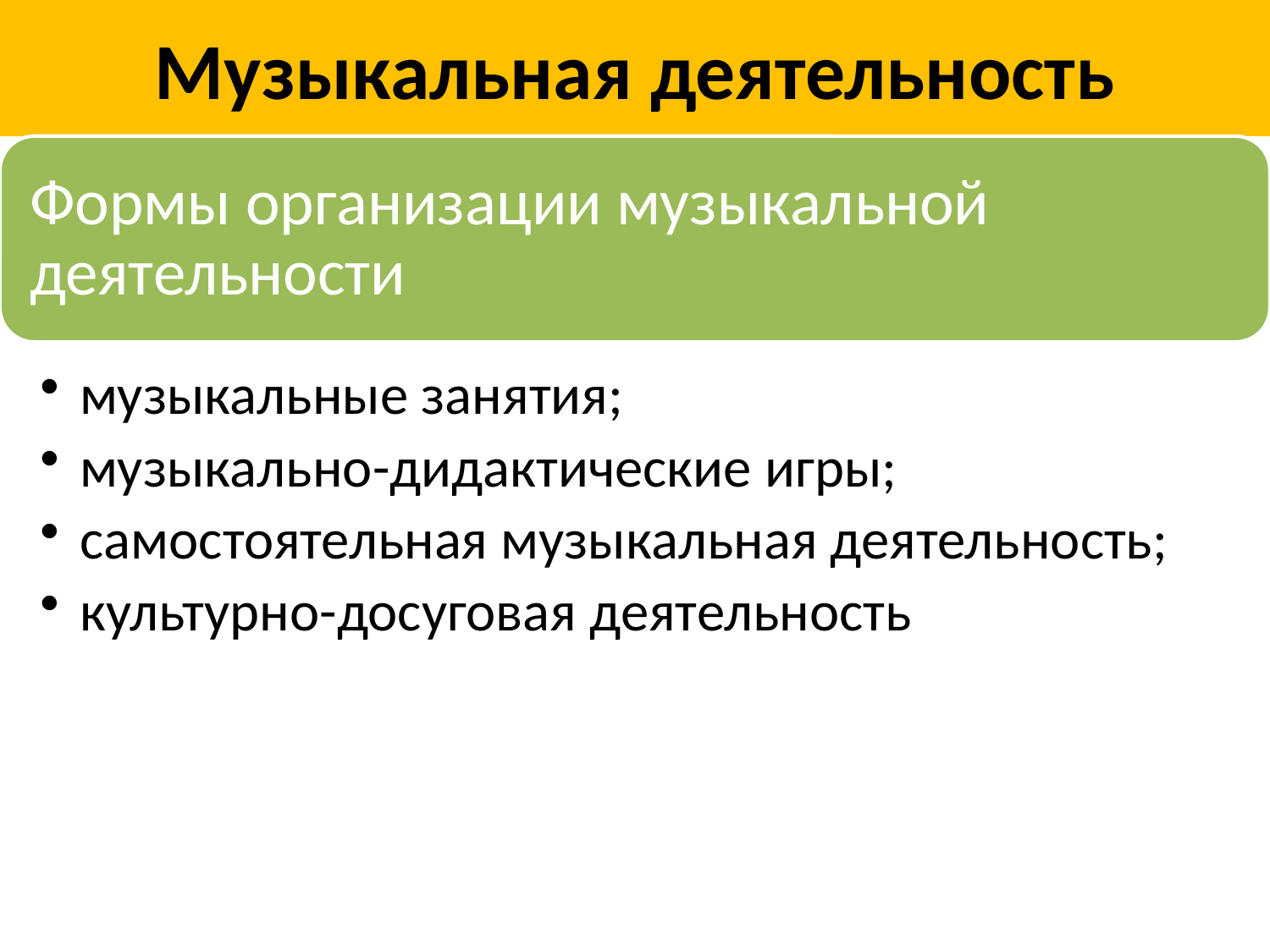

# Музыкальная деятельность
Формы организации музыкальной деятельности
музыкальные занятия;
музыкально-дидактические игры;
самостоятельная музыкальная деятельность;
культурно-досуговая деятельность